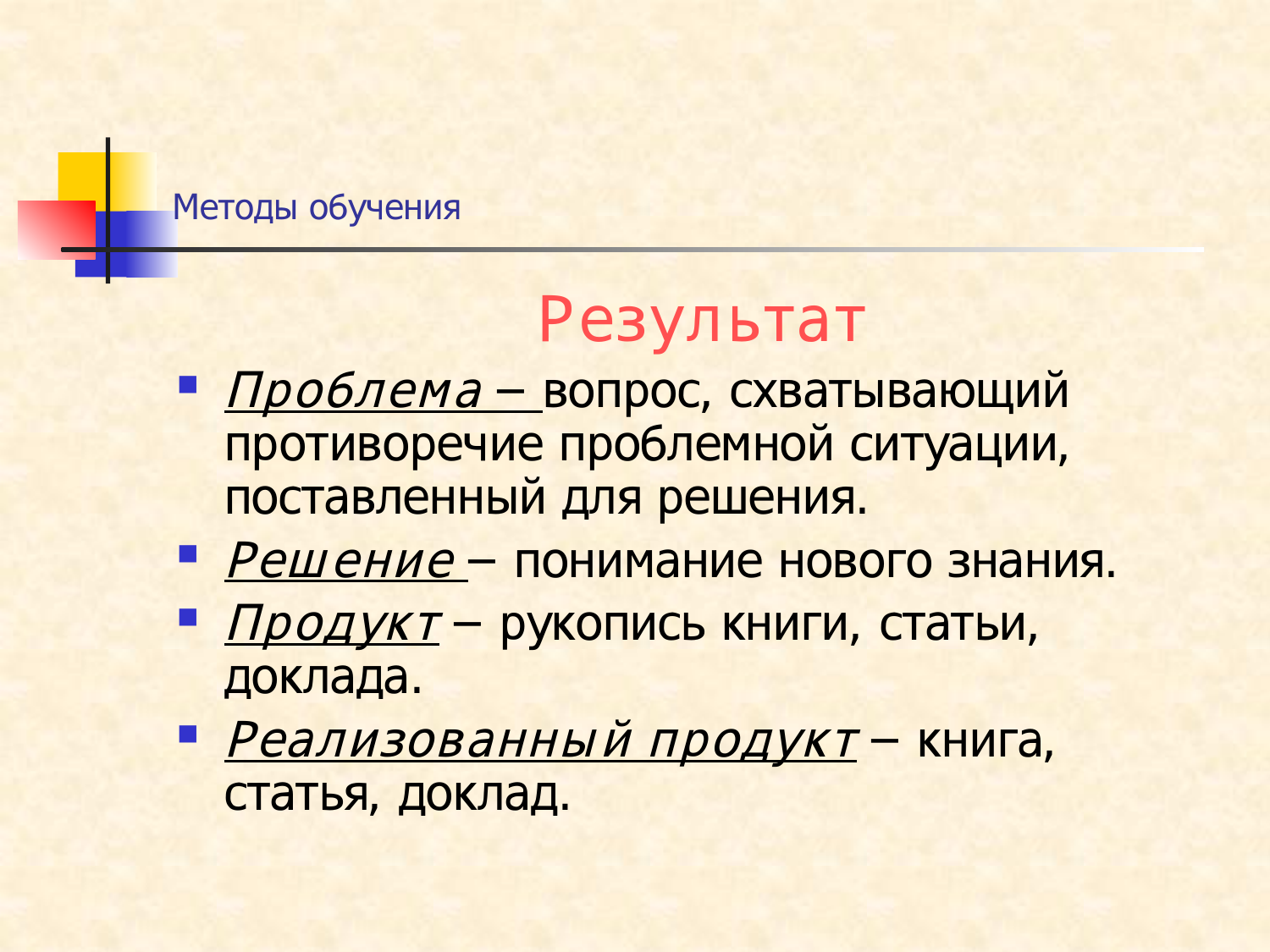

# Методы обучения
Результат
Проблема – вопрос, схватывающий противоречие проблемной ситуации, поставленный для решения.
Решение – понимание нового знания.
Продукт – рукопись книги, статьи, доклада.
Реализованный продукт – книга, статья, доклад.